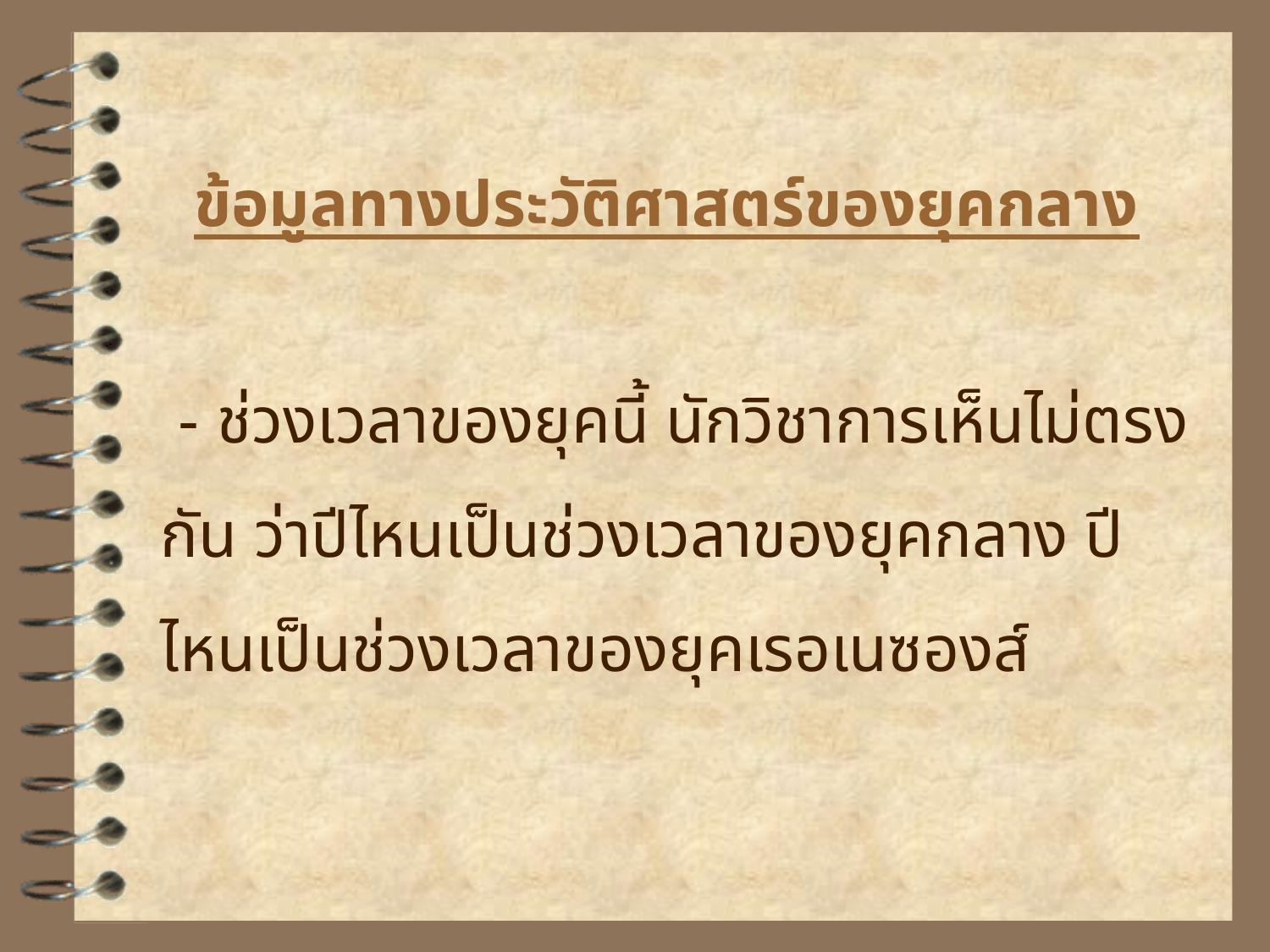

ข้อมูลทางประวัติศาสตร์ของยุคกลาง
 - ช่วงเวลาของยุคนี้ นักวิชาการเห็นไม่ตรงกัน ว่าปีไหนเป็นช่วงเวลาของยุคกลาง ปีไหนเป็นช่วงเวลาของยุคเรอเนซองส์